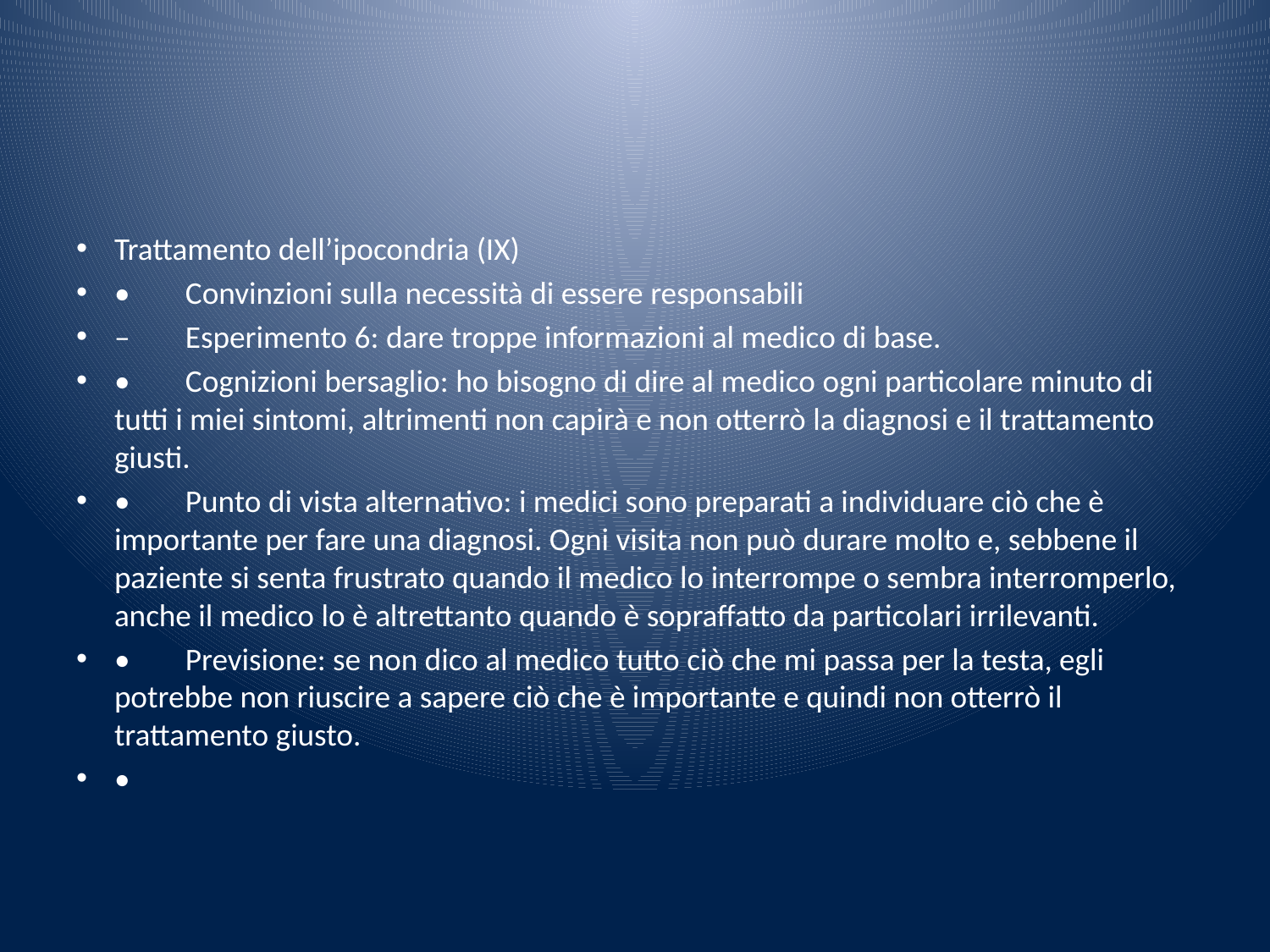

#
Trattamento dell’ipocondria (IX)
•	Convinzioni sulla necessità di essere responsabili
–	Esperimento 6: dare troppe informazioni al medico di base.
•	Cognizioni bersaglio: ho bisogno di dire al medico ogni particolare minuto di tutti i miei sintomi, altrimenti non capirà e non otterrò la diagnosi e il trattamento giusti.
•	Punto di vista alternativo: i medici sono preparati a individuare ciò che è importante per fare una diagnosi. Ogni visita non può durare molto e, sebbene il paziente si senta frustrato quando il medico lo interrompe o sembra interromperlo, anche il medico lo è altrettanto quando è sopraffatto da particolari irrilevanti.
•	Previsione: se non dico al medico tutto ciò che mi passa per la testa, egli potrebbe non riuscire a sapere ciò che è importante e quindi non otterrò il trattamento giusto.
•